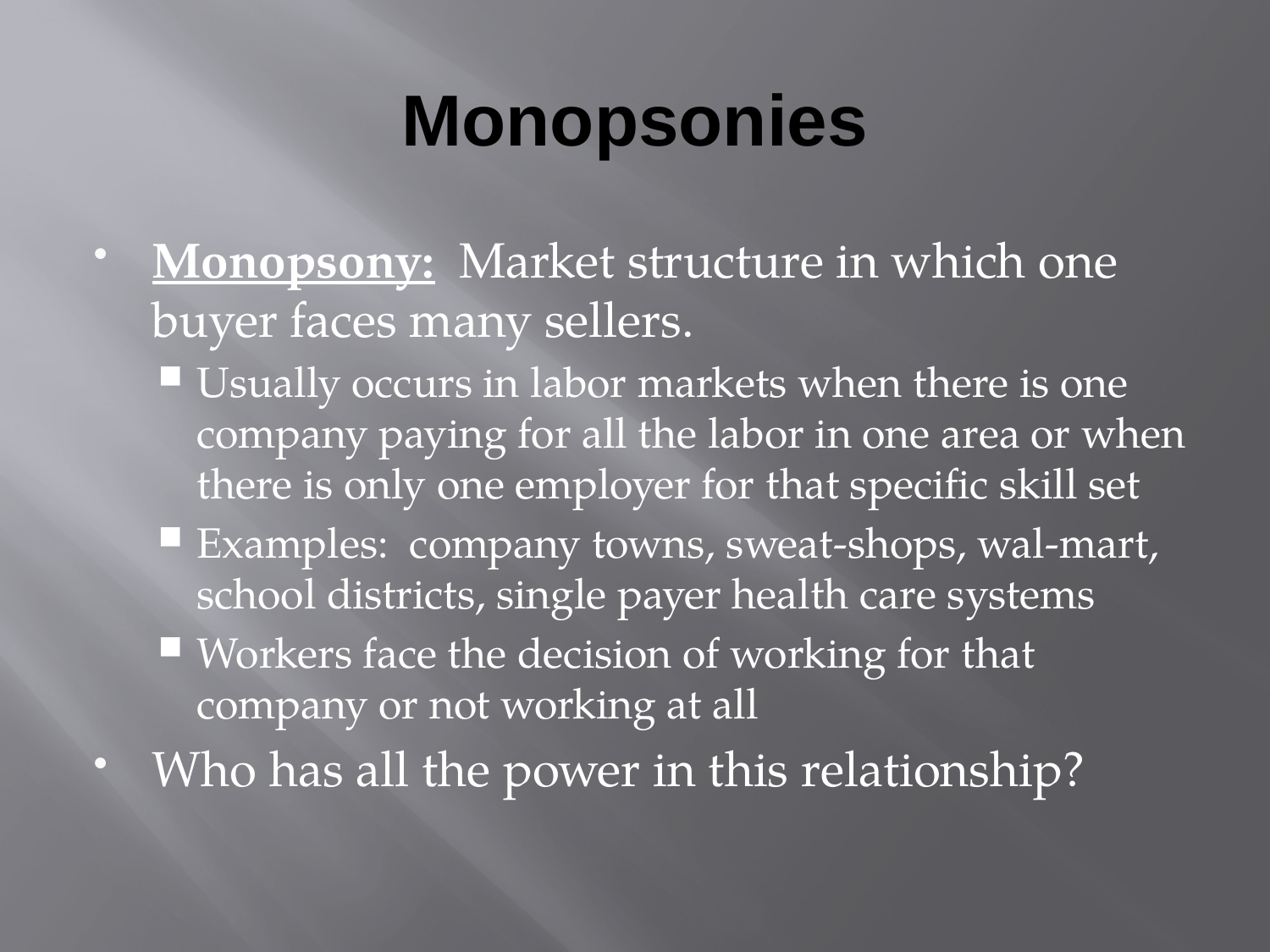

# Monopsonies
Monopsony:  Market structure in which one buyer faces many sellers.
Usually occurs in labor markets when there is one company paying for all the labor in one area or when there is only one employer for that specific skill set
Examples:  company towns, sweat-shops, wal-mart, school districts, single payer health care systems
Workers face the decision of working for that company or not working at all
Who has all the power in this relationship?